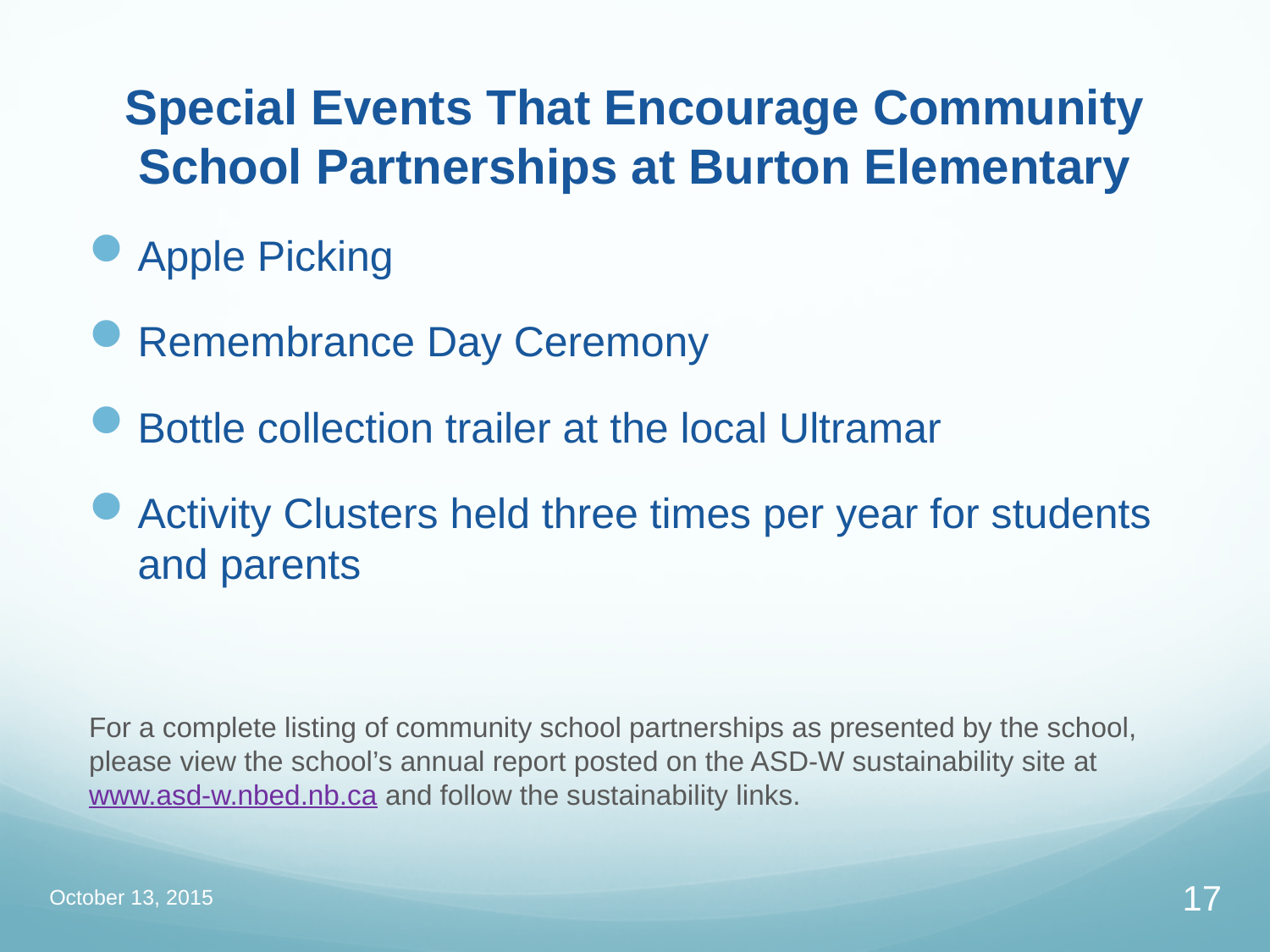

# Special Events That Encourage Community School Partnerships at Burton Elementary
Apple Picking
Remembrance Day Ceremony
Bottle collection trailer at the local Ultramar
Activity Clusters held three times per year for students and parents

For a complete listing of community school partnerships as presented by the school, please view the school’s annual report posted on the ASD-W sustainability site at www.asd-w.nbed.nb.ca and follow the sustainability links.

October 13, 2015
17